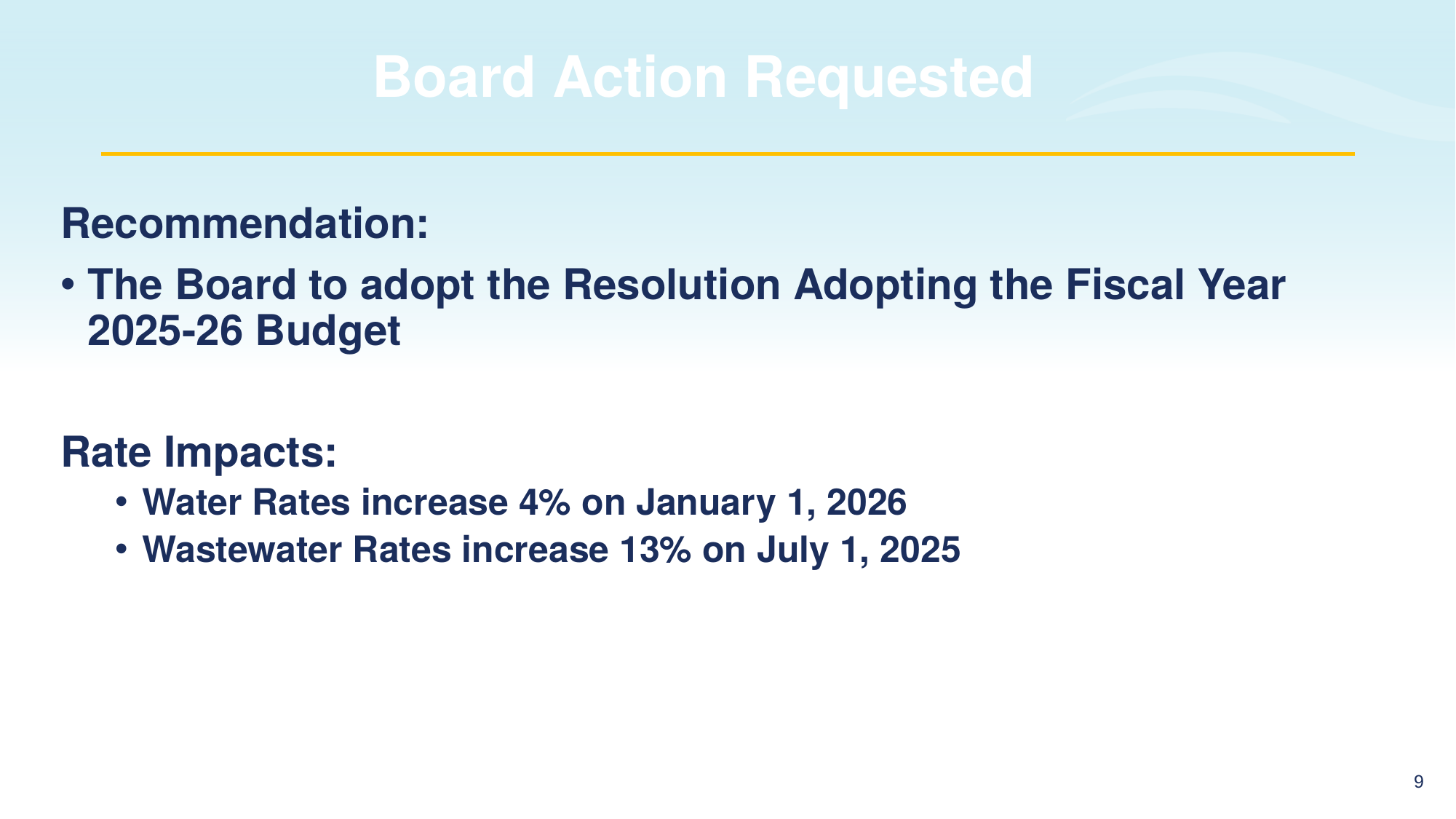

# Board Action Requested
Recommendation:
The Board to adopt the Resolution Adopting the Fiscal Year 2025-26 Budget

Rate Impacts:
Water Rates increase 4% on January 1, 2026
Wastewater Rates increase 13% on July 1, 2025

9